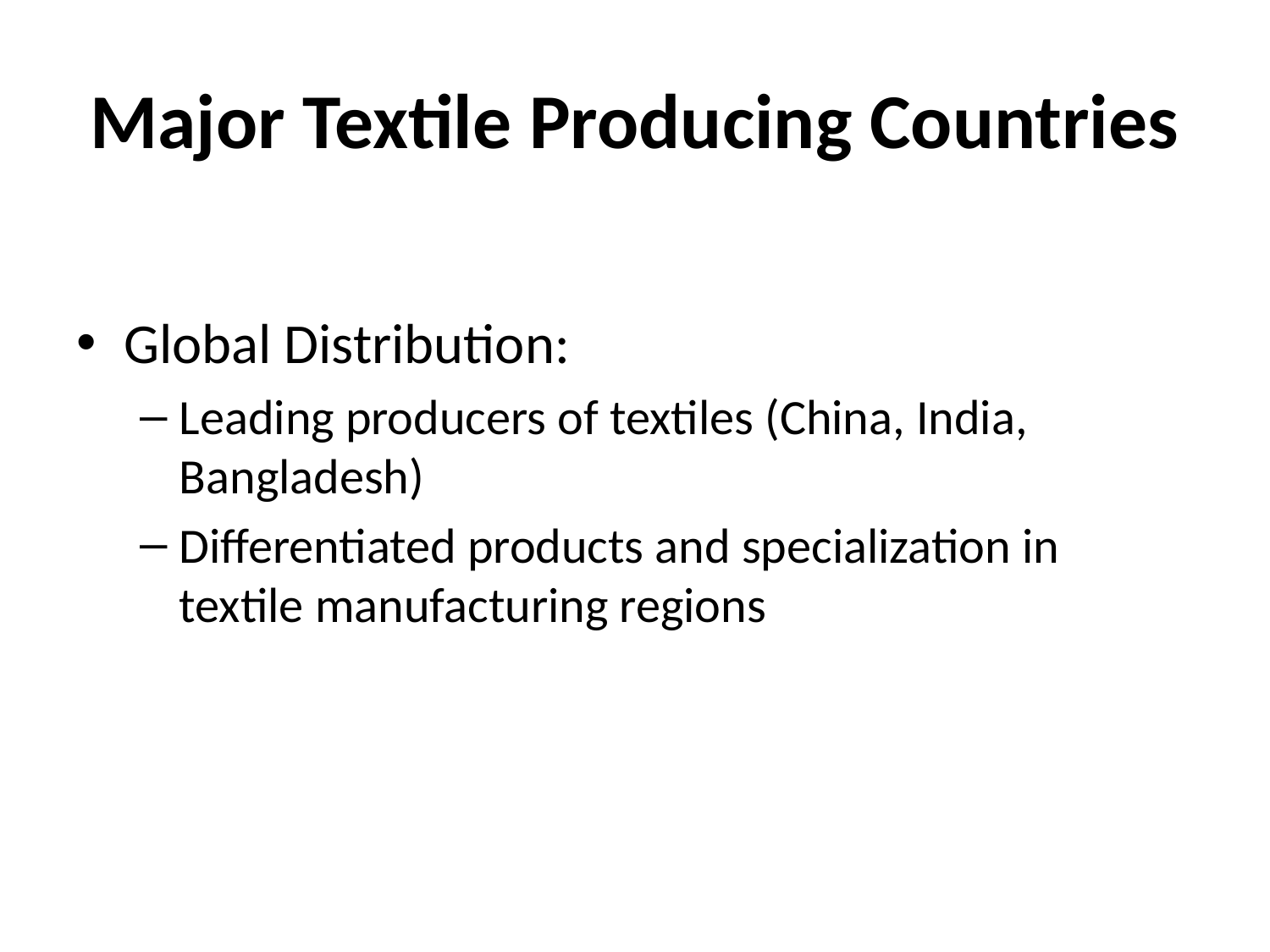

# Major Textile Producing Countries

Global Distribution:
Leading producers of textiles (China, India, Bangladesh)
Differentiated products and specialization in textile manufacturing regions